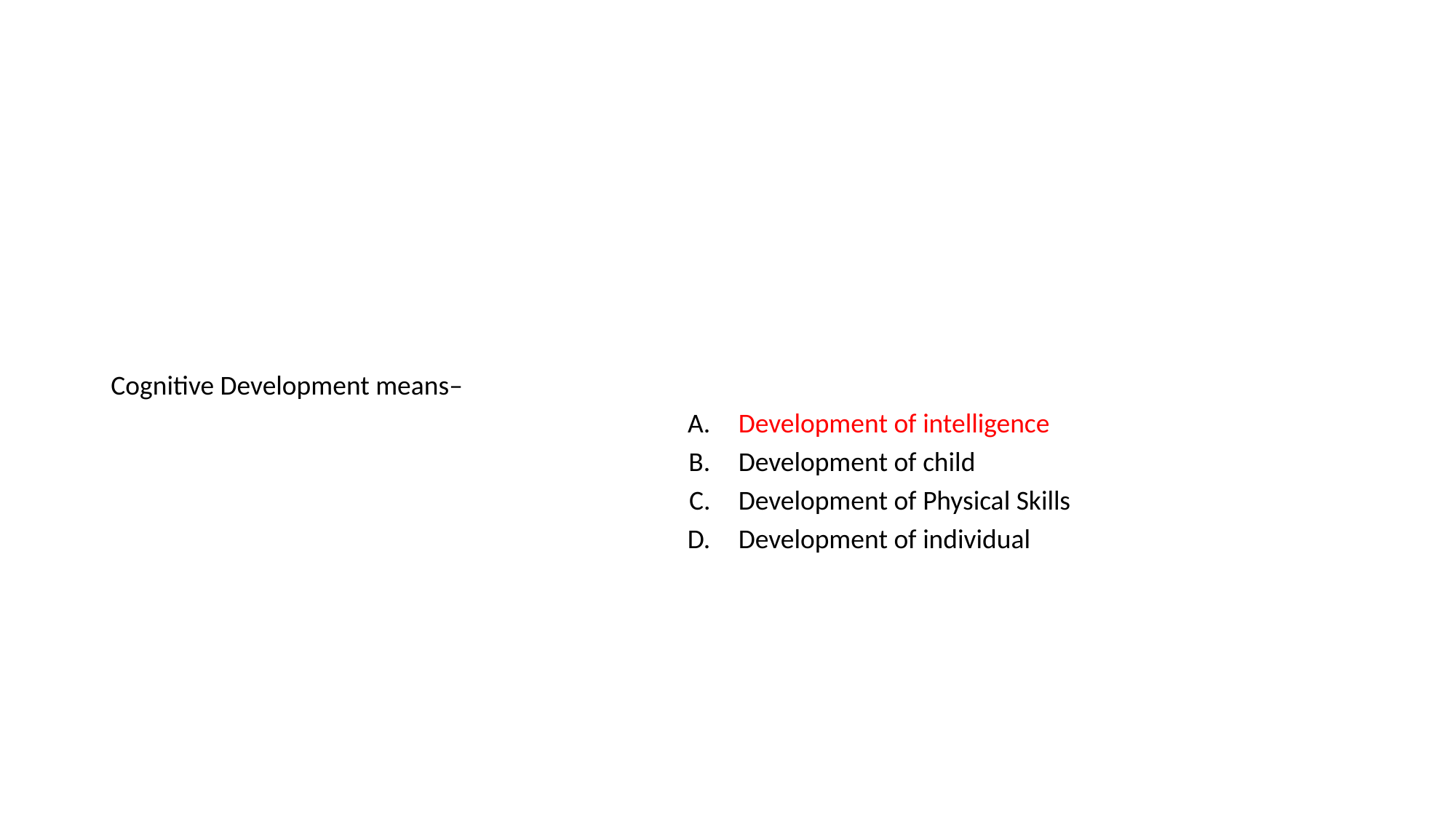

#
| Cognitive Development means– |  |
| --- | --- |
| A. | Development of intelligence |
| B. | Development of child |
| C. | Development of Physical Skills |
| D. | Development of individual |